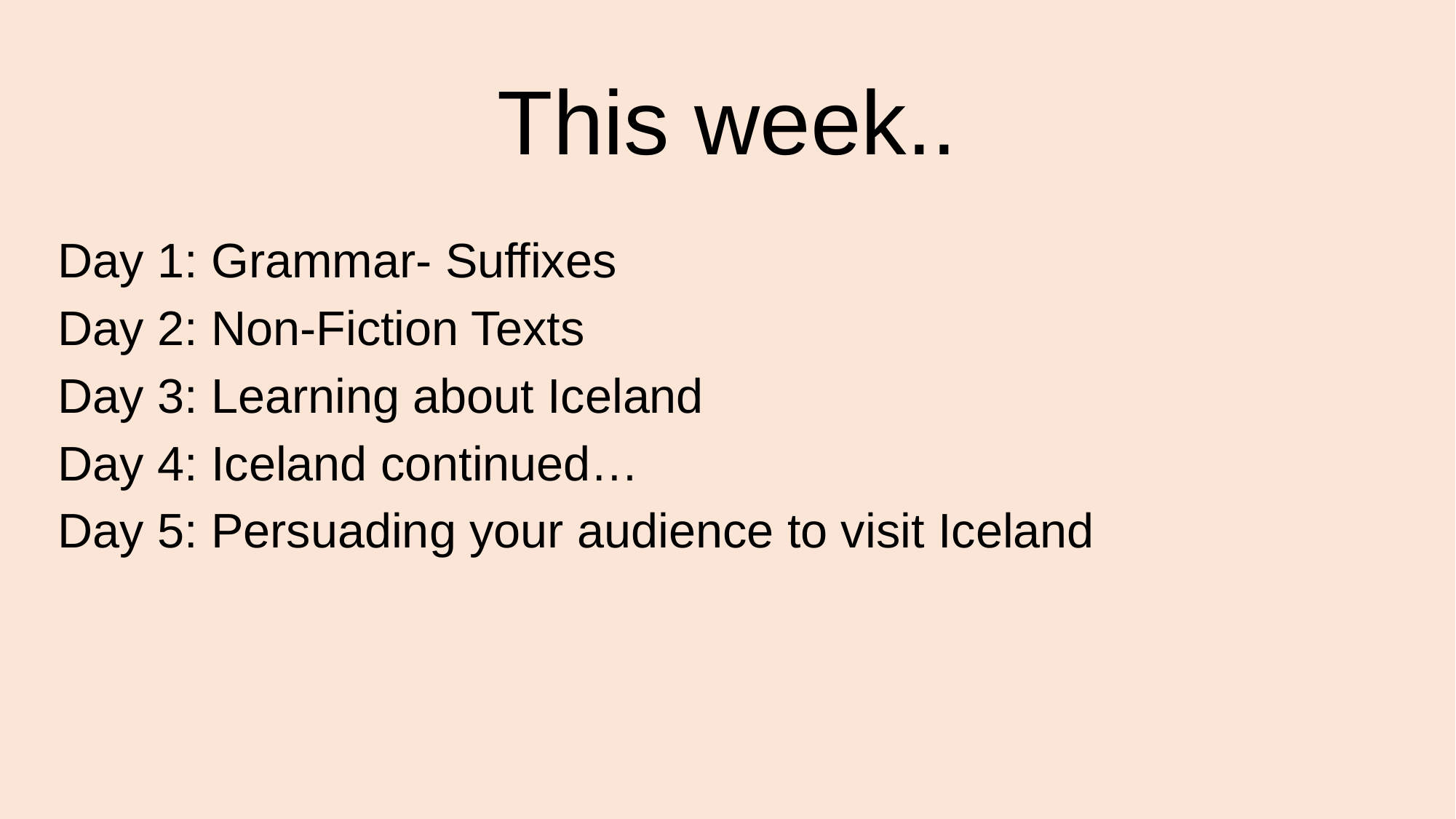

# This week..
Day 1: Grammar- Suffixes
Day 2: Non-Fiction Texts
Day 3: Learning about Iceland
Day 4: Iceland continued…
Day 5: Persuading your audience to visit Iceland